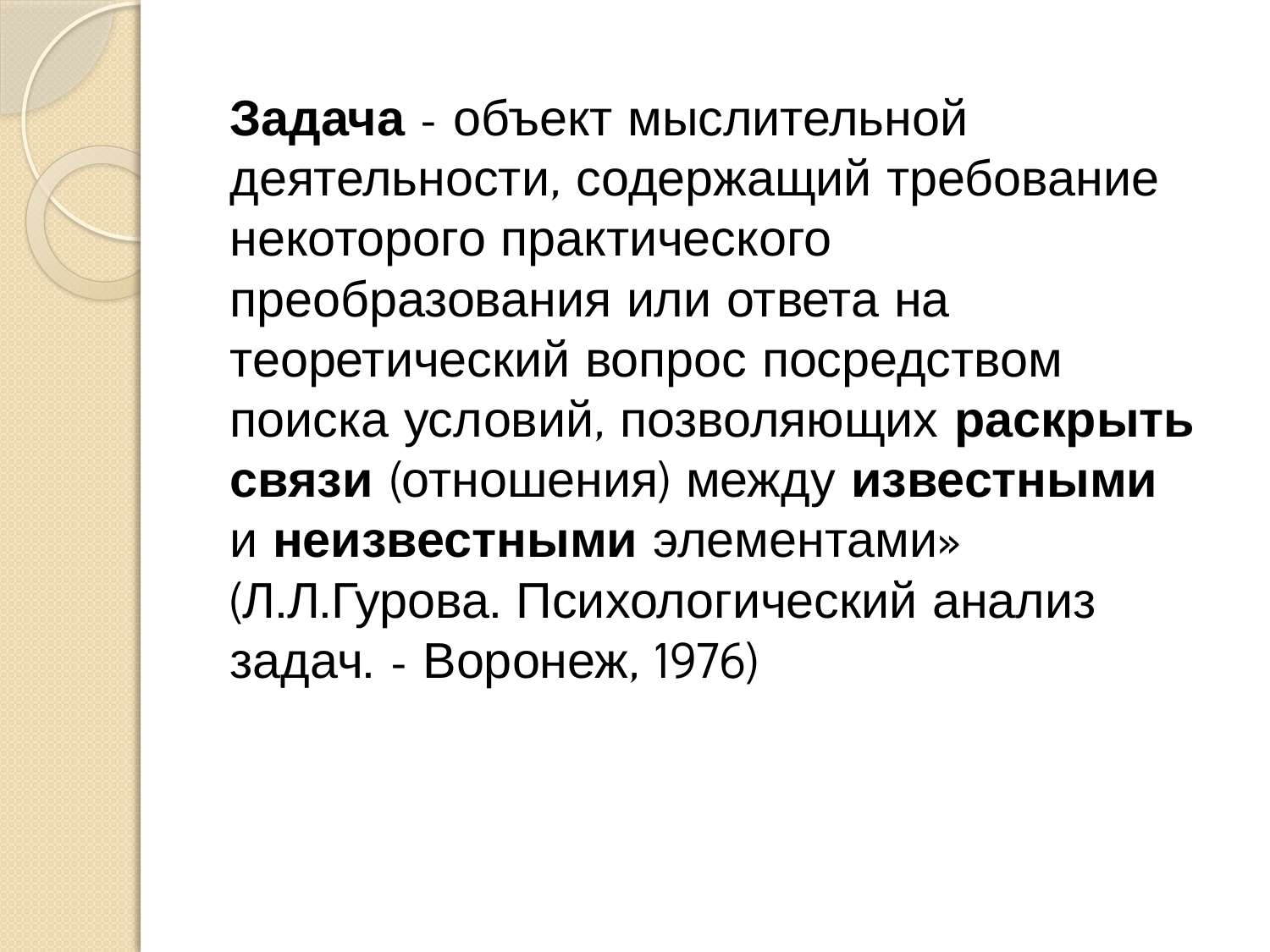

Задача - объект мыслительной деятельности, содержащий требование некоторого практического преобразования или ответа на теоретический вопрос посредством поиска условий, позволяющих раскрыть связи (отношения) между известными и неизвестными элементами» (Л.Л.Гурова. Психологический анализ задач. - Воронеж, 1976)